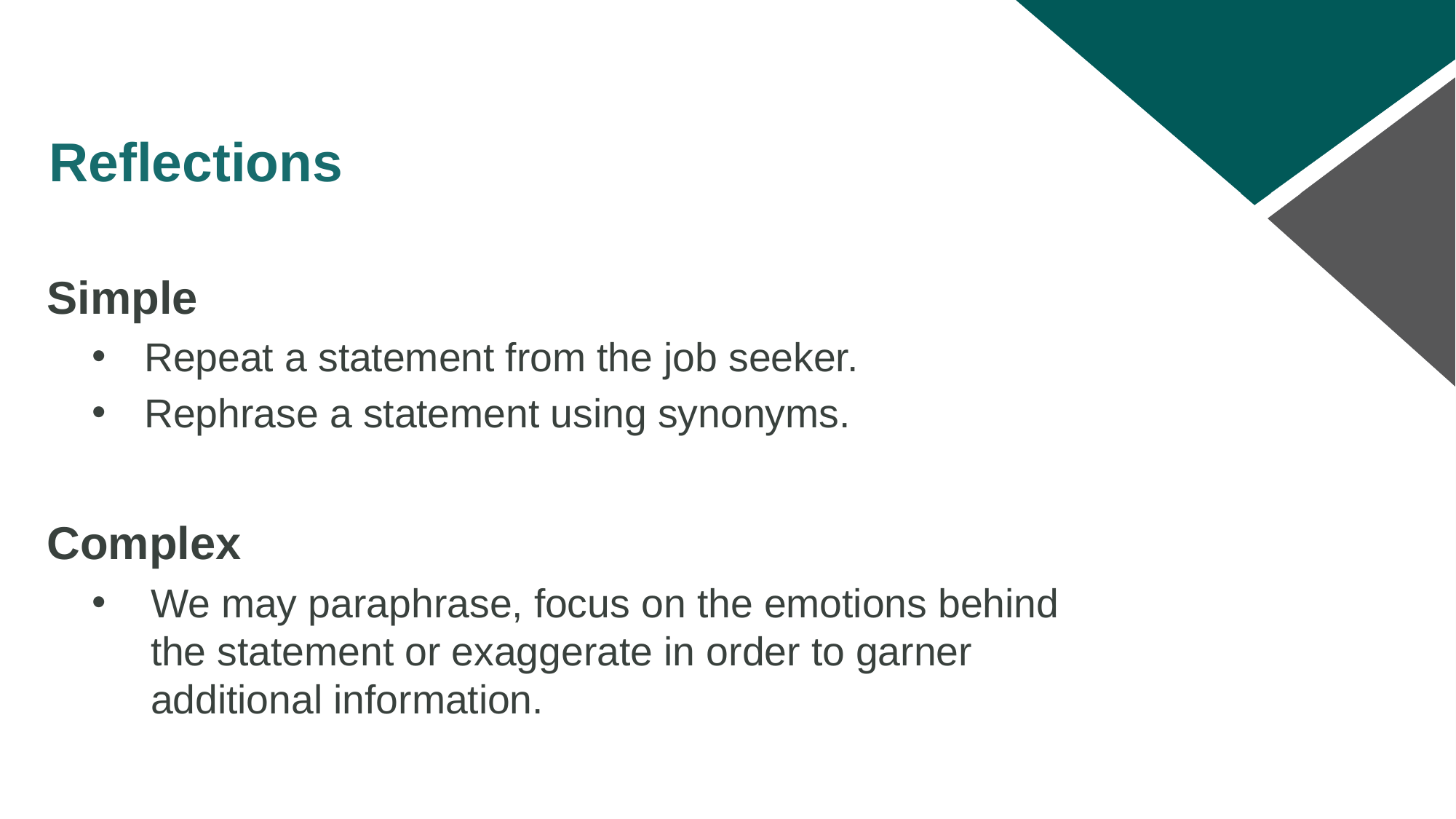

# Reflections
Simple
Repeat a statement from the job seeker.
Rephrase a statement using synonyms.

Complex
We may paraphrase, focus on the emotions behind the statement or exaggerate in order to garner additional information.